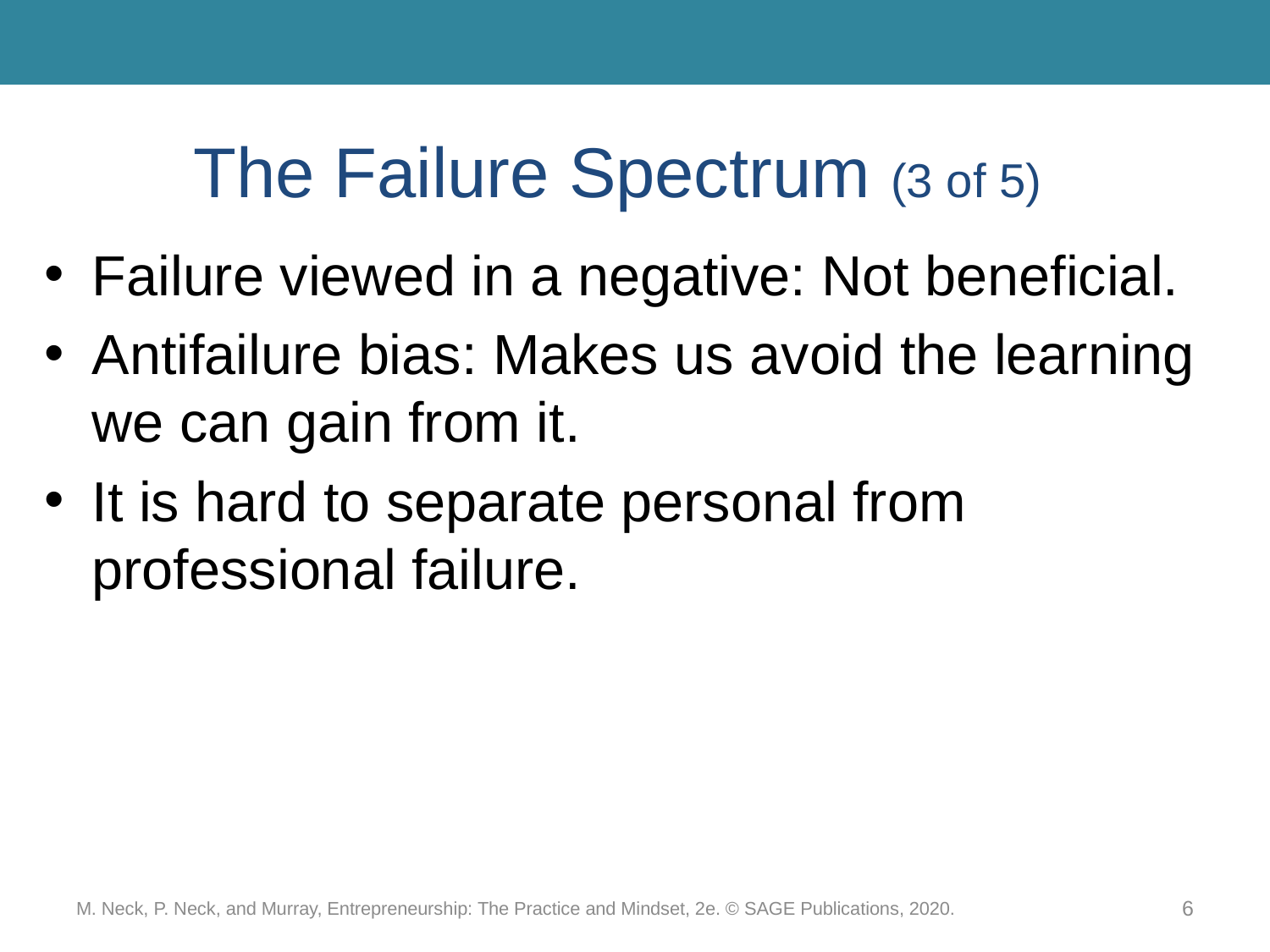

# The Failure Spectrum (3 of 5)
Failure viewed in a negative: Not beneficial.
Antifailure bias: Makes us avoid the learning we can gain from it.
It is hard to separate personal from professional failure.

M. Neck, P. Neck, and Murray, Entrepreneurship: The Practice and Mindset, 2e. © SAGE Publications, 2020.
6